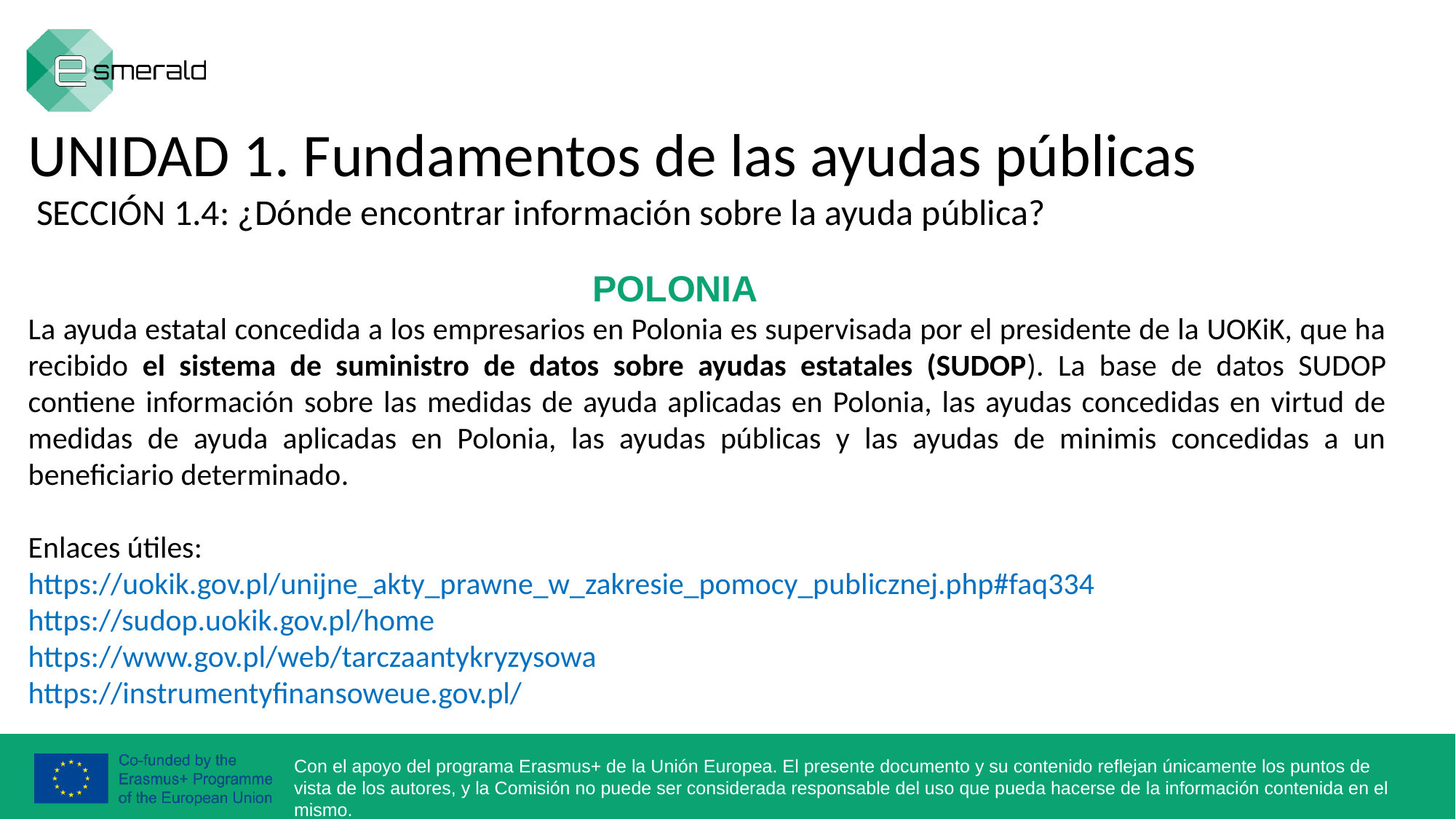

UNIDAD 1. Fundamentos de las ayudas públicas
 SECCIÓN 1.4: ¿Dónde encontrar información sobre la ayuda pública?

                                                                          	   POLONIA
La ayuda estatal concedida a los empresarios en Polonia es supervisada por el presidente de la UOKiK, que ha recibido el sistema de suministro de datos sobre ayudas estatales (SUDOP). La base de datos SUDOP contiene información sobre las medidas de ayuda aplicadas en Polonia, las ayudas concedidas en virtud de medidas de ayuda aplicadas en Polonia, las ayudas públicas y las ayudas de minimis concedidas a un beneficiario determinado.

Enlaces útiles:
https://uokik.gov.pl/unijne_akty_prawne_w_zakresie_pomocy_publicznej.php#faq334
https://sudop.uokik.gov.pl/home
https://www.gov.pl/web/tarczaantykryzysowa
https://instrumentyfinansoweue.gov.pl/